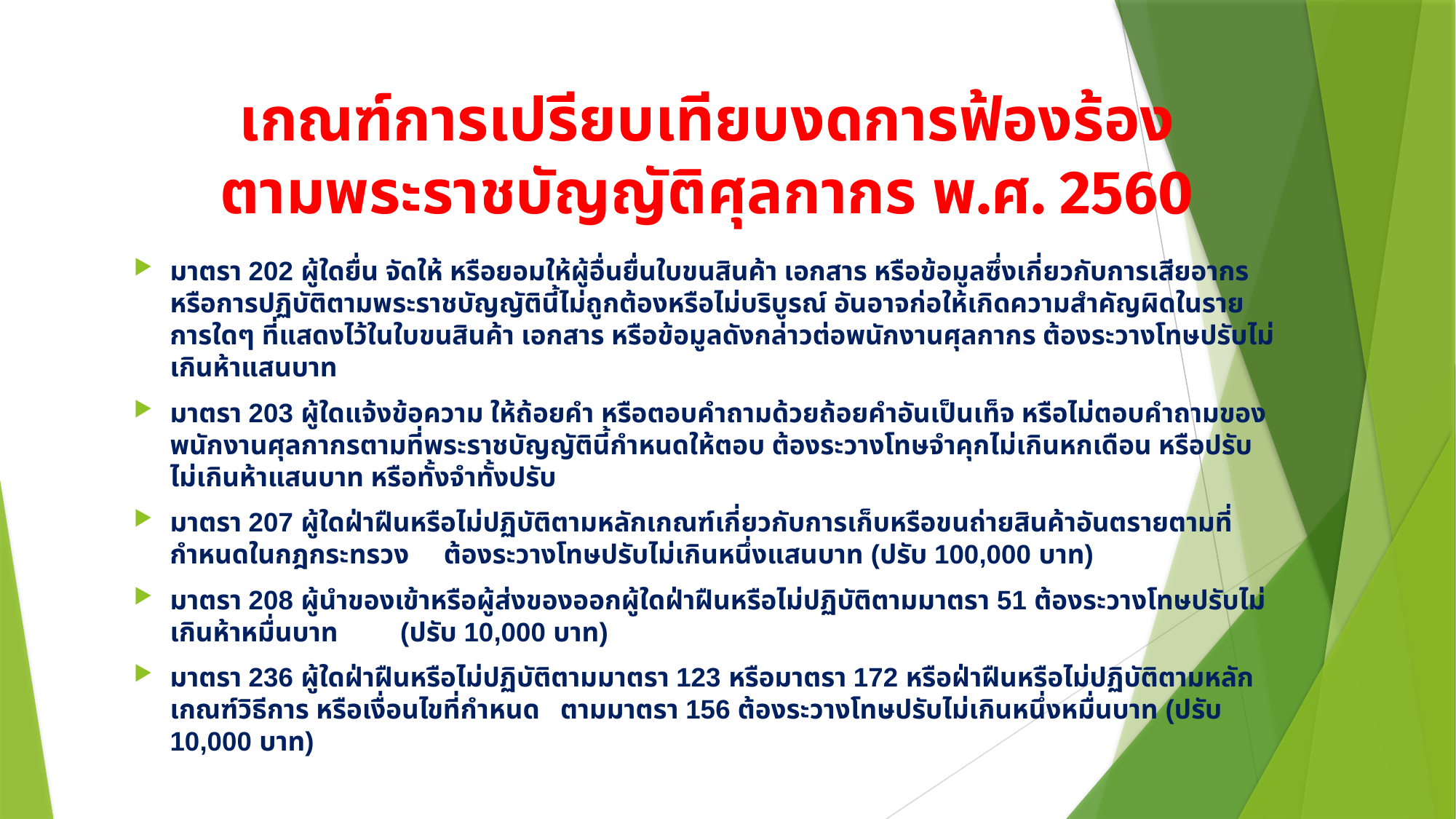

# เกณฑ์การเปรียบเทียบงดการฟ้องร้อง ตามพระราชบัญญัติศุลกากร พ.ศ. 2560
มาตรา 202 ผู้ใดยื่น จัดให้ หรือยอมให้ผู้อื่นยื่นใบขนสินค้า เอกสาร หรือข้อมูลซึ่งเกี่ยวกับการเสียอากรหรือการปฏิบัติตามพระราชบัญญัตินี้ไม่ถูกต้องหรือไม่บริบูรณ์ อันอาจก่อให้เกิดความสำคัญผิดในรายการใดๆ ที่แสดงไว้ในใบขนสินค้า เอกสาร หรือข้อมูลดังกล่าวต่อพนักงานศุลกากร ต้องระวางโทษปรับไม่เกินห้าแสนบาท
มาตรา 203 ผู้ใดแจ้งข้อความ ให้ถ้อยคำ หรือตอบคำถามด้วยถ้อยคำอันเป็นเท็จ หรือไม่ตอบคำถามของพนักงานศุลกากรตามที่พระราชบัญญัตินี้กำหนดให้ตอบ ต้องระวางโทษจำคุกไม่เกินหกเดือน หรือปรับไม่เกินห้าแสนบาท หรือทั้งจำทั้งปรับ
มาตรา 207 ผู้ใดฝ่าฝืนหรือไม่ปฏิบัติตามหลักเกณฑ์เกี่ยวกับการเก็บหรือขนถ่ายสินค้าอันตรายตามที่กำหนดในกฎกระทรวง     ต้องระวางโทษปรับไม่เกินหนึ่งแสนบาท (ปรับ 100,000 บาท)
มาตรา 208 ผู้นำของเข้าหรือผู้ส่งของออกผู้ใดฝ่าฝืนหรือไม่ปฏิบัติตามมาตรา 51 ต้องระวางโทษปรับไม่เกินห้าหมื่นบาท         (ปรับ 10,000 บาท)
มาตรา 236 ผู้ใดฝ่าฝืนหรือไม่ปฏิบัติตามมาตรา 123 หรือมาตรา 172 หรือฝ่าฝืนหรือไม่ปฏิบัติตามหลักเกณฑ์วิธีการ หรือเงื่อนไขที่กำหนด   ตามมาตรา 156 ต้องระวางโทษปรับไม่เกินหนึ่งหมื่นบาท (ปรับ 10,000 บาท)